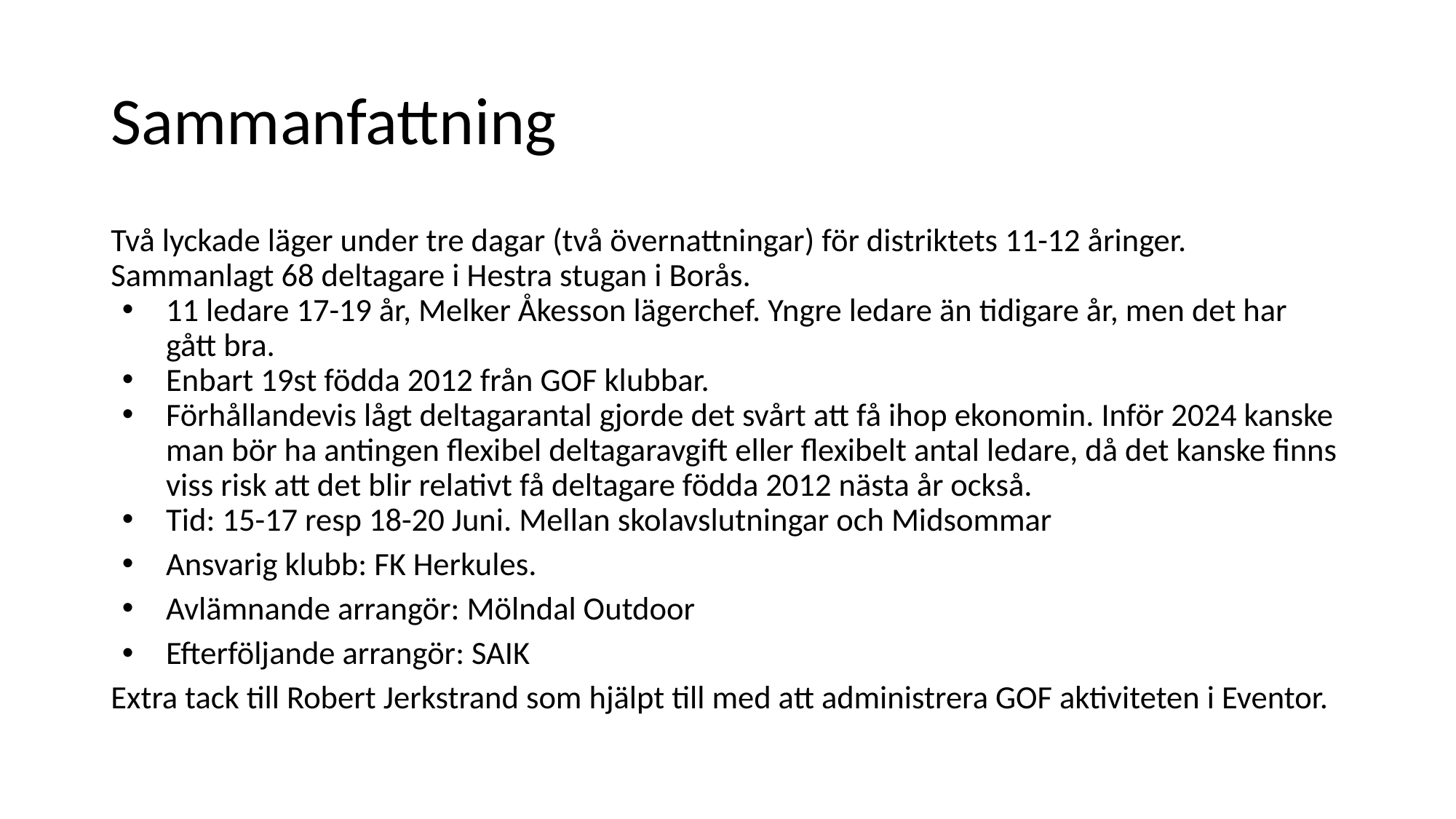

# Sammanfattning
Två lyckade läger under tre dagar (två övernattningar) för distriktets 11-12 åringer. Sammanlagt 68 deltagare i Hestra stugan i Borås.
11 ledare 17-19 år, Melker Åkesson lägerchef. Yngre ledare än tidigare år, men det har gått bra.
Enbart 19st födda 2012 från GOF klubbar.
Förhållandevis lågt deltagarantal gjorde det svårt att få ihop ekonomin. Inför 2024 kanske man bör ha antingen flexibel deltagaravgift eller flexibelt antal ledare, då det kanske finns viss risk att det blir relativt få deltagare födda 2012 nästa år också.
Tid: 15-17 resp 18-20 Juni. Mellan skolavslutningar och Midsommar
Ansvarig klubb: FK Herkules.
Avlämnande arrangör: Mölndal Outdoor
Efterföljande arrangör: SAIK
Extra tack till Robert Jerkstrand som hjälpt till med att administrera GOF aktiviteten i Eventor.